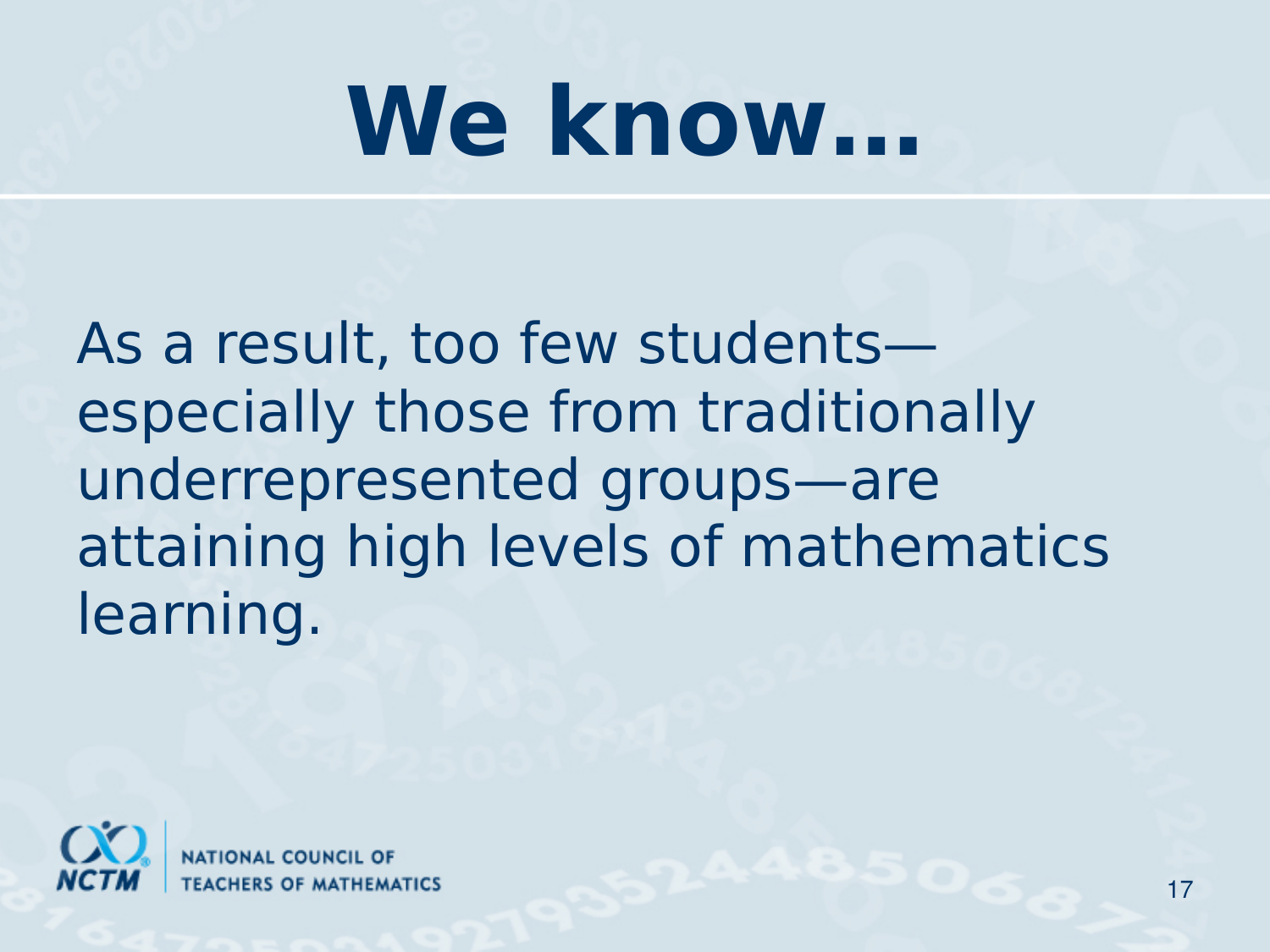

# We know…

As a result, too few students—especially those from traditionally underrepresented groups—are attaining high levels of mathematics learning.

17